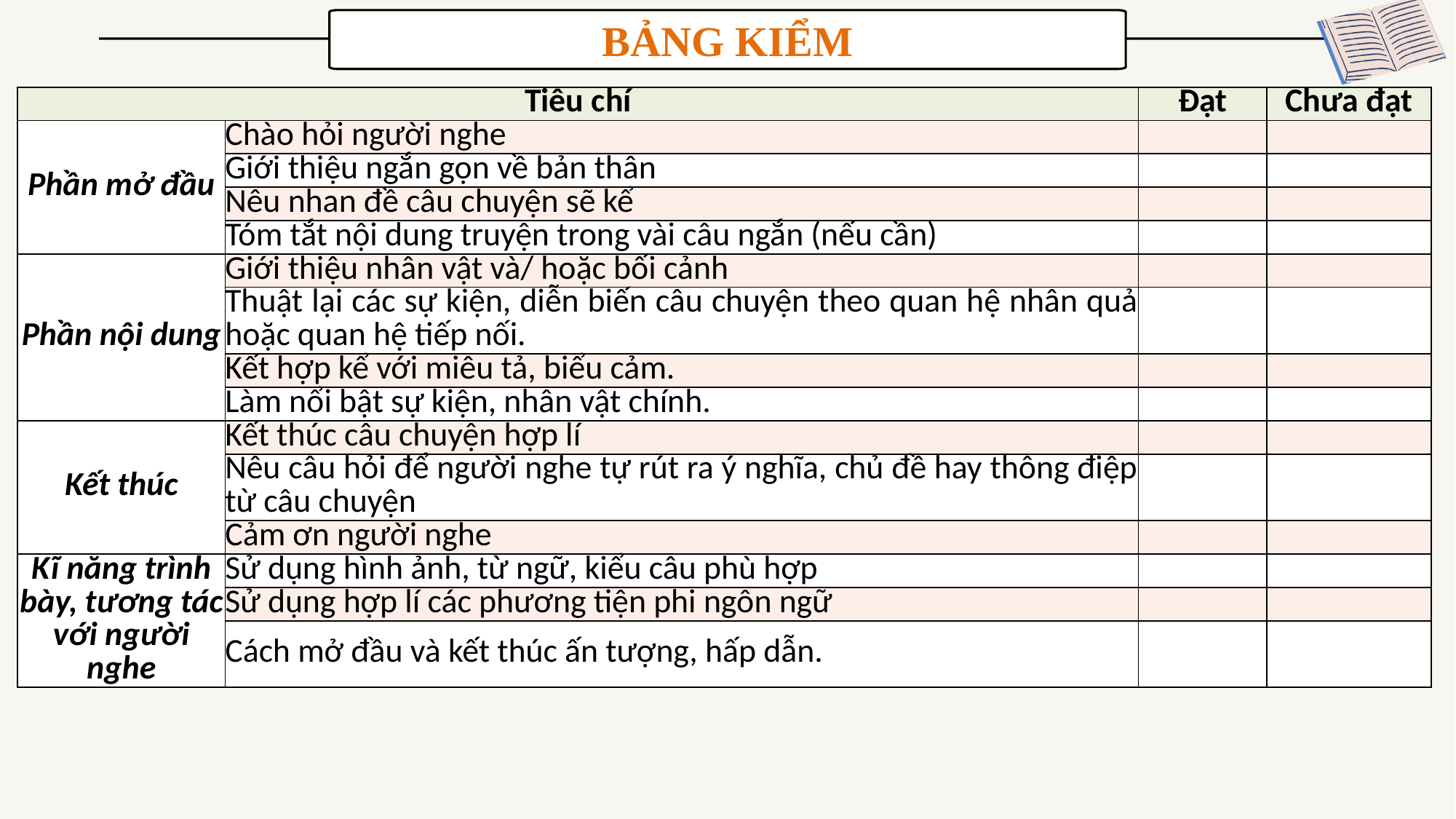

BẢNG KIỂM

| Tiêu chí |  | Đạt | Chưa đạt |
| --- | --- | --- | --- |
| Phần mở đầu | Chào hỏi người nghe |  |  |
|  | Giới thiệu ngắn gọn về bản thân |  |  |
|  | Nêu nhan đề câu chuyện sẽ kể |  |  |
|  | Tóm tắt nội dung truyện trong vài câu ngắn (nếu cần) |  |  |
| Phần nội dung | Giới thiệu nhân vật và/ hoặc bối cảnh |  |  |
|  | Thuật lại các sự kiện, diễn biến câu chuyện theo quan hệ nhân quả hoặc quan hệ tiếp nối. |  |  |
|  | Kết hợp kể với miêu tả, biểu cảm. |  |  |
|  | Làm nổi bật sự kiện, nhân vật chính. |  |  |
| Kết thúc | Kết thúc câu chuyện hợp lí |  |  |
|  | Nêu câu hỏi để người nghe tự rút ra ý nghĩa, chủ đề hay thông điệp từ câu chuyện |  |  |
|  | Cảm ơn người nghe |  |  |
| Kĩ năng trình bày, tương tác với người nghe | Sử dụng hình ảnh, từ ngữ, kiểu câu phù hợp |  |  |
|  | Sử dụng hợp lí các phương tiện phi ngôn ngữ |  |  |
|  | Cách mở đầu và kết thúc ấn tượng, hấp dẫn. |  |  |